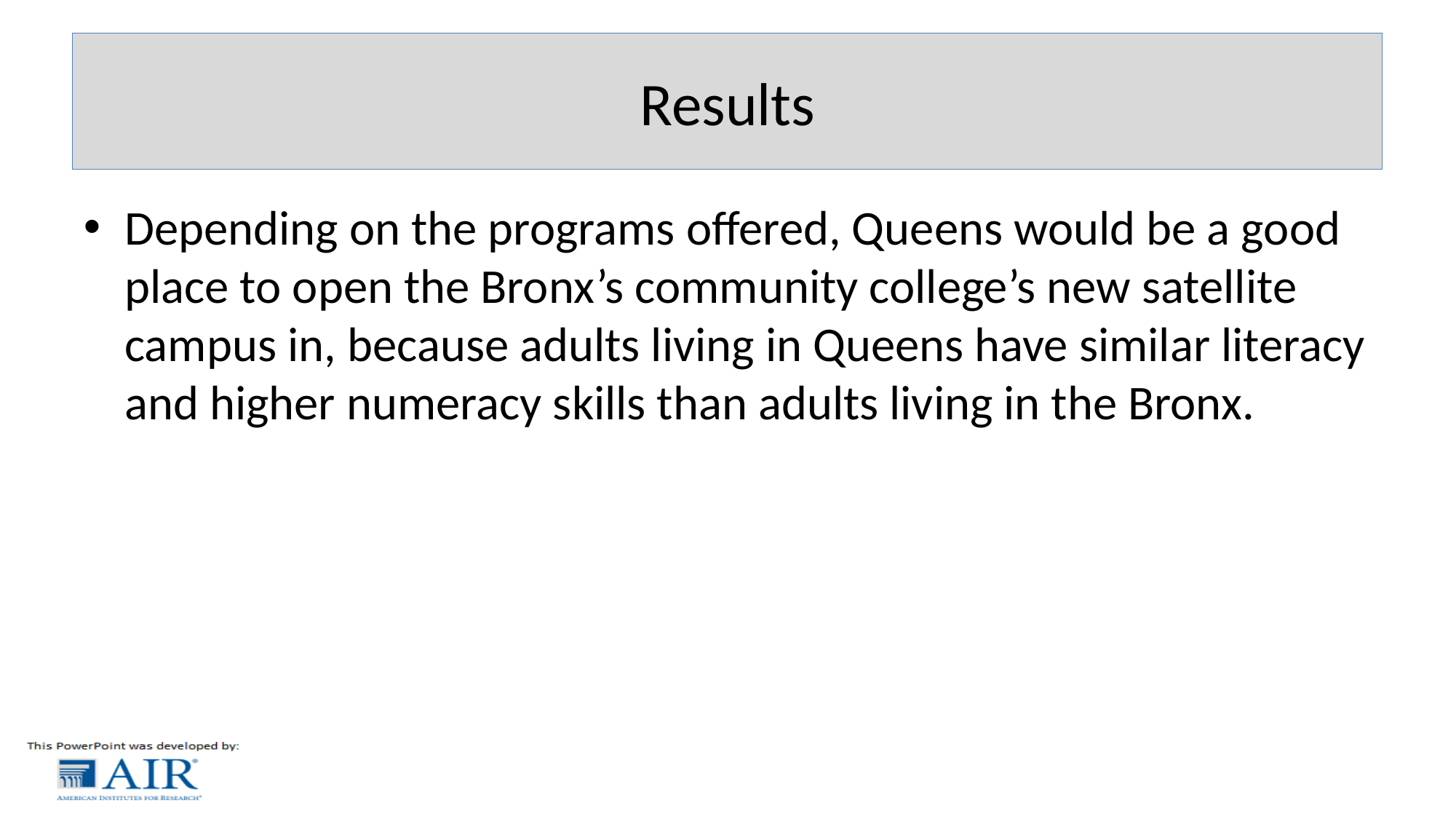

# Results
Depending on the programs offered, Queens would be a good place to open the Bronx’s community college’s new satellite campus in, because adults living in Queens have similar literacy and higher numeracy skills than adults living in the Bronx.